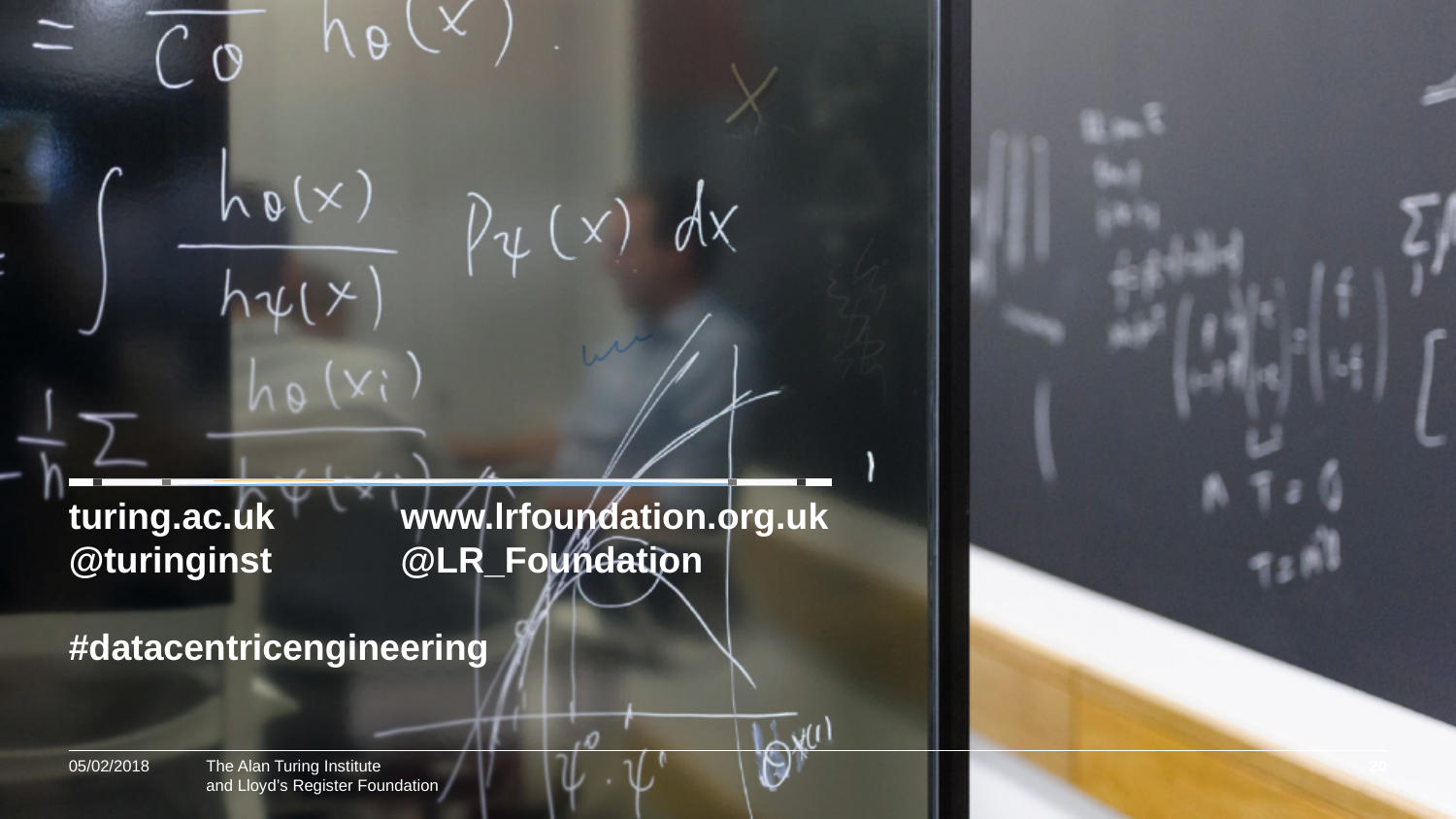

turing.ac.uk	    www.lrfoundation.org.uk
@turinginst	    @LR_Foundation

#datacentricengineering
05/02/2018
20
and Lloyd’s Register Foundation